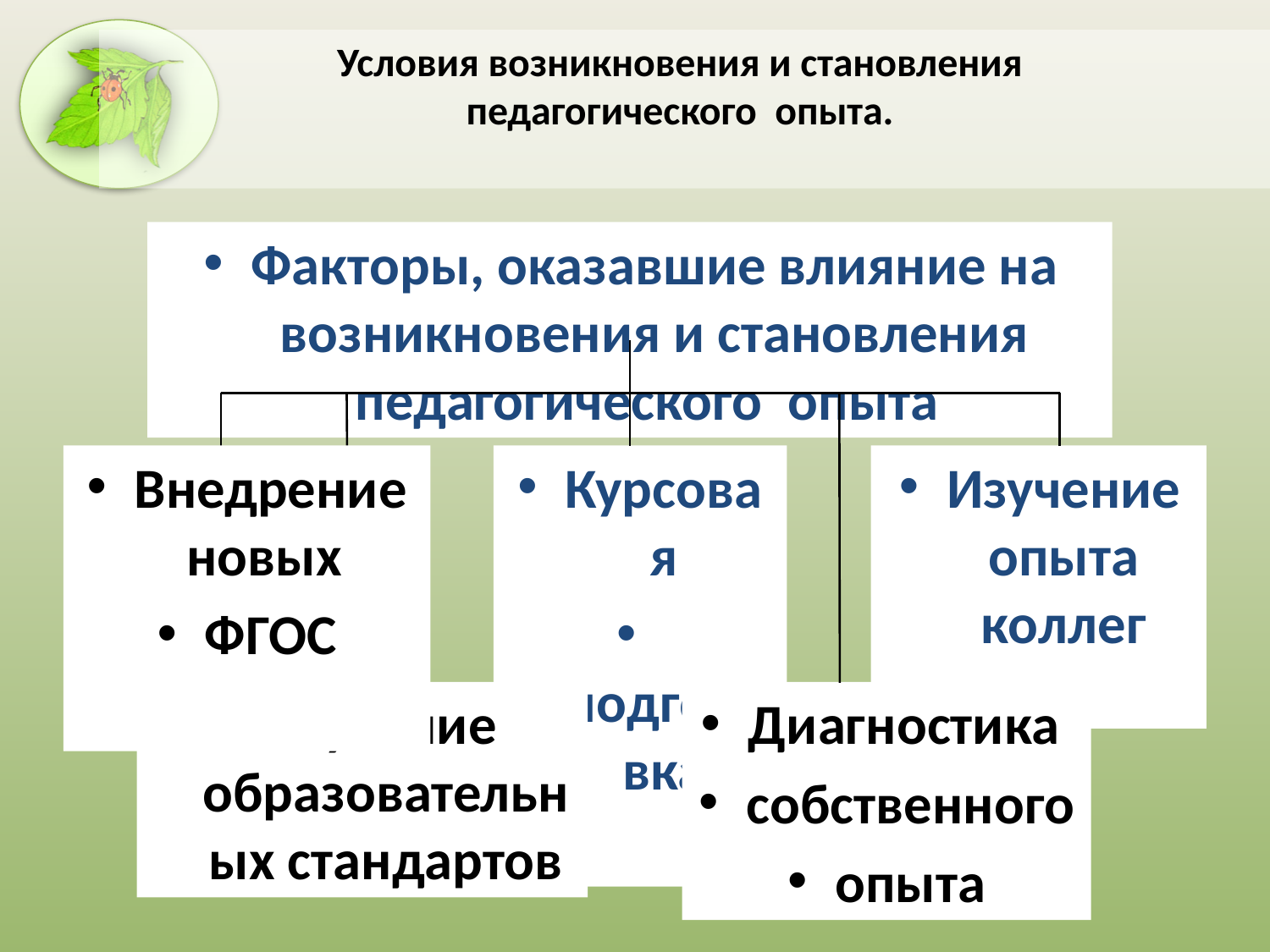

# Условия возникновения и становления педагогического  опыта.
Факторы, оказавшие влияние на возникновения и становления педагогического  опыта.
Внедрение новых
ФГОС

Курсовая
 подготовка

Изучение опыта коллег

Изучение  образовательных стандартов
Диагностика
собственного
опыта